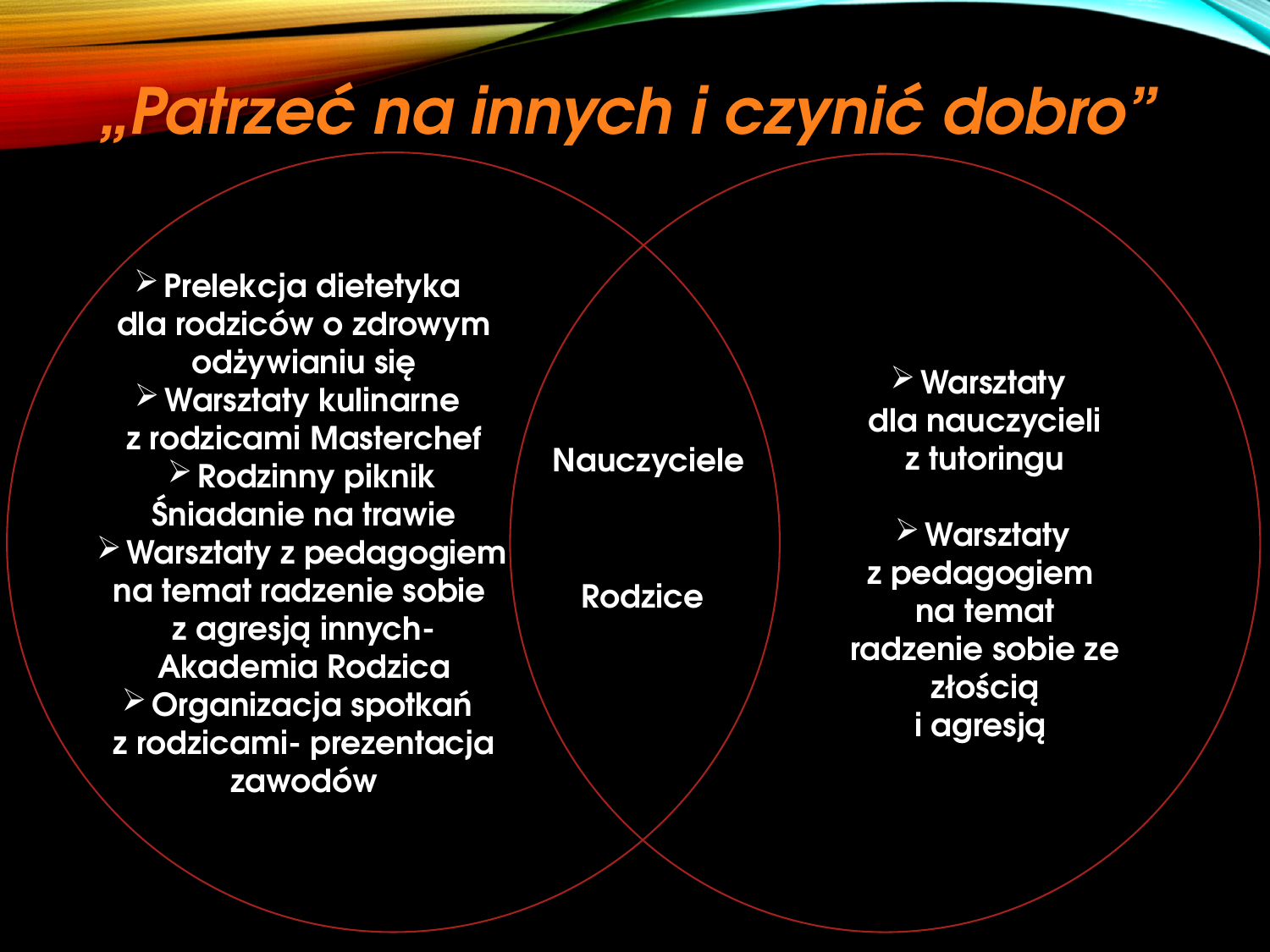

„Patrzeć na innych i czynić dobro”

Prelekcja dietetyka
dla rodziców o zdrowym odżywianiu się
Warsztaty kulinarne
z rodzicami Masterchef
Rodzinny piknik Śniadanie na trawie
Warsztaty z pedagogiem na temat radzenie sobie
z agresją innych- Akademia Rodzica
Organizacja spotkań
z rodzicami- prezentacja zawodów

Warsztaty
dla nauczycieli
z tutoringu

Warsztaty
z pedagogiem
na temat radzenie sobie ze złością
i agresją

Nauczyciele
Rodzice